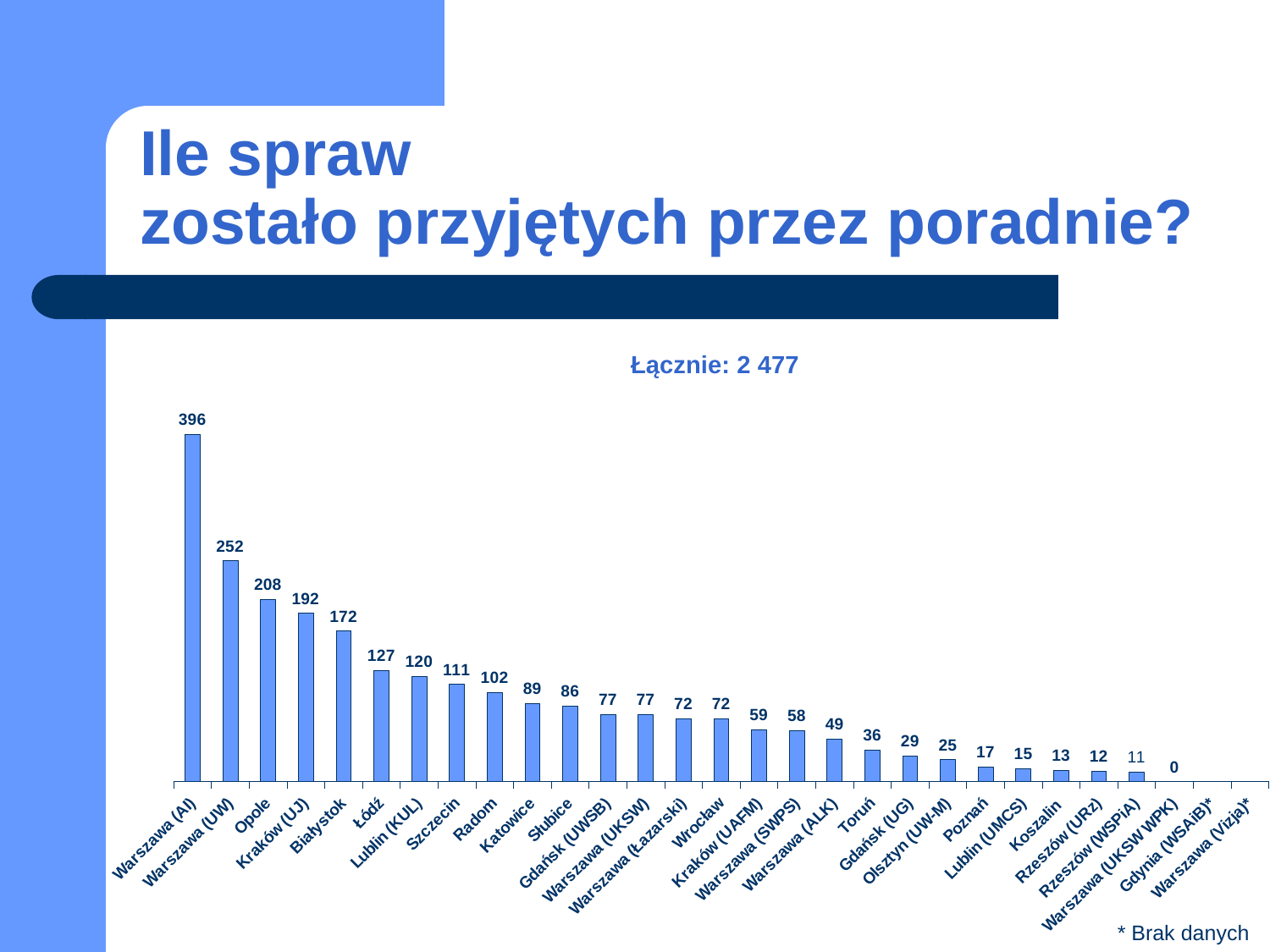

# Ile spraw zostało przyjętych przez poradnie?

### Chart

| Category |
|---|

### Chart

| Category |  |
|---|---|
| Warszawa (AI) | 396.0 |
| Warszawa (UW) | 252.0 |
| Opole | 208.0 |
| Kraków (UJ) | 192.0 |
| Białystok | 172.0 |
| Łódź | 127.0 |
| Lublin (KUL) | 120.0 |
| Szczecin | 111.0 |
| Radom | 102.0 |
| Katowice | 89.0 |
| Słubice | 86.0 |
| Gdańsk (UWSB) | 77.0 |
| Warszawa (UKSW) | 77.0 |
| Warszawa (Łazarski) | 72.0 |
| Wrocław | 72.0 |
| Kraków (UAFM) | 59.0 |
| Warszawa (SWPS) | 58.0 |
| Warszawa (ALK) | 49.0 |
| Toruń | 36.0 |
| Gdańsk (UG) | 29.0 |
| Olsztyn (UW-M) | 25.0 |
| Poznań | 17.0 |
| Lublin (UMCS) | 15.0 |
| Koszalin  | 13.0 |
| Rzeszów (URz) | 12.0 |
| Rzeszów (WSPiA) | 11.0 |
| Warszawa (UKSW WPK) | 0.0 |
| Gdynia (WSAiB)* | 0.0 |
| Warszawa (Vizja)* | 0.0 |
Łącznie: 2 477
* Brak danych